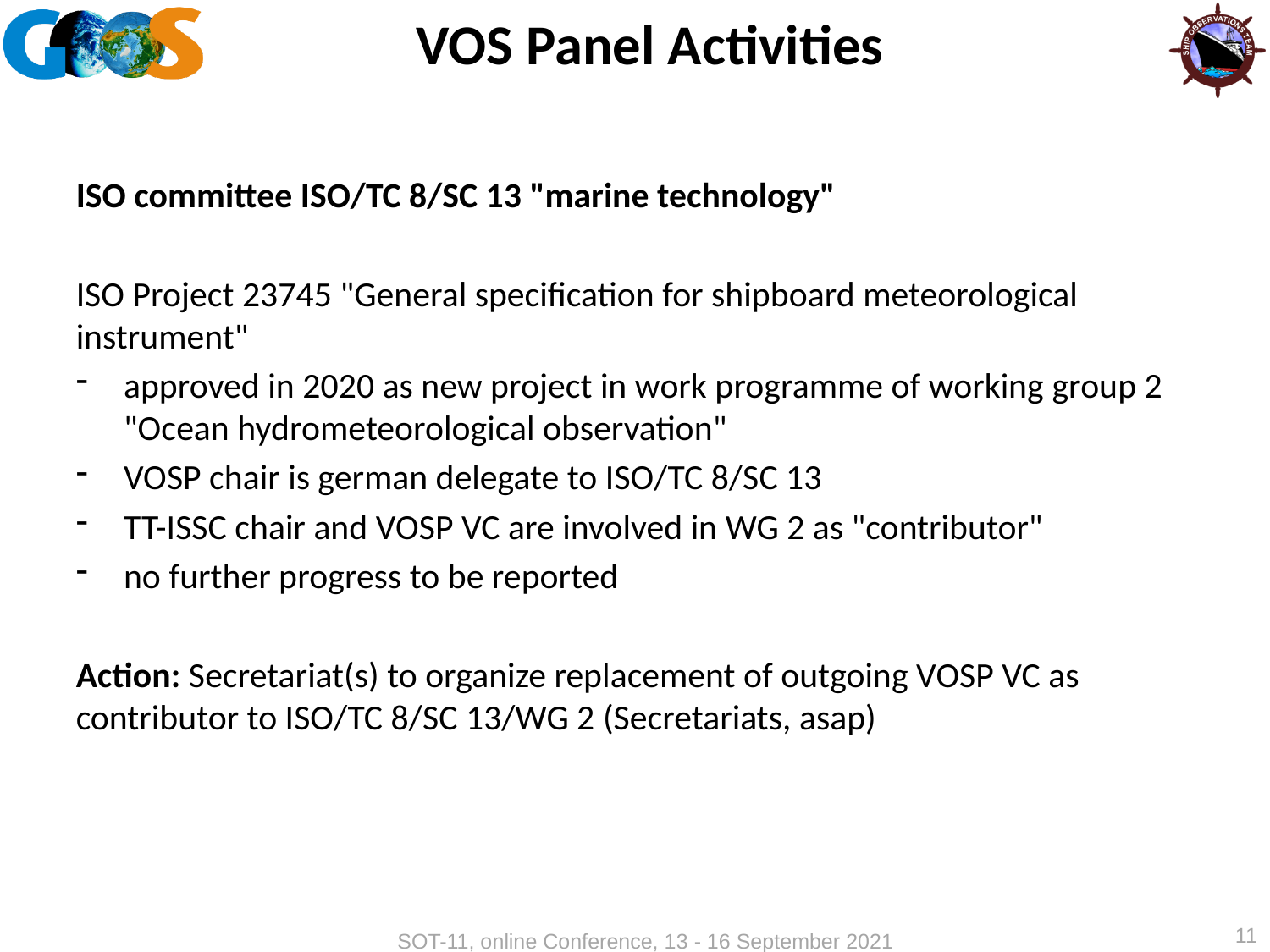

# VOS Panel Activities
ISO committee ISO/TC 8/SC 13 "marine technology"

ISO Project 23745 "General specification for shipboard meteorological instrument"
approved in 2020 as new project in work programme of working group 2 "Ocean hydrometeorological observation"
VOSP chair is german delegate to ISO/TC 8/SC 13
TT-ISSC chair and VOSP VC are involved in WG 2 as "contributor"
no further progress to be reported

Action: Secretariat(s) to organize replacement of outgoing VOSP VC as contributor to ISO/TC 8/SC 13/WG 2 (Secretariats, asap)

11